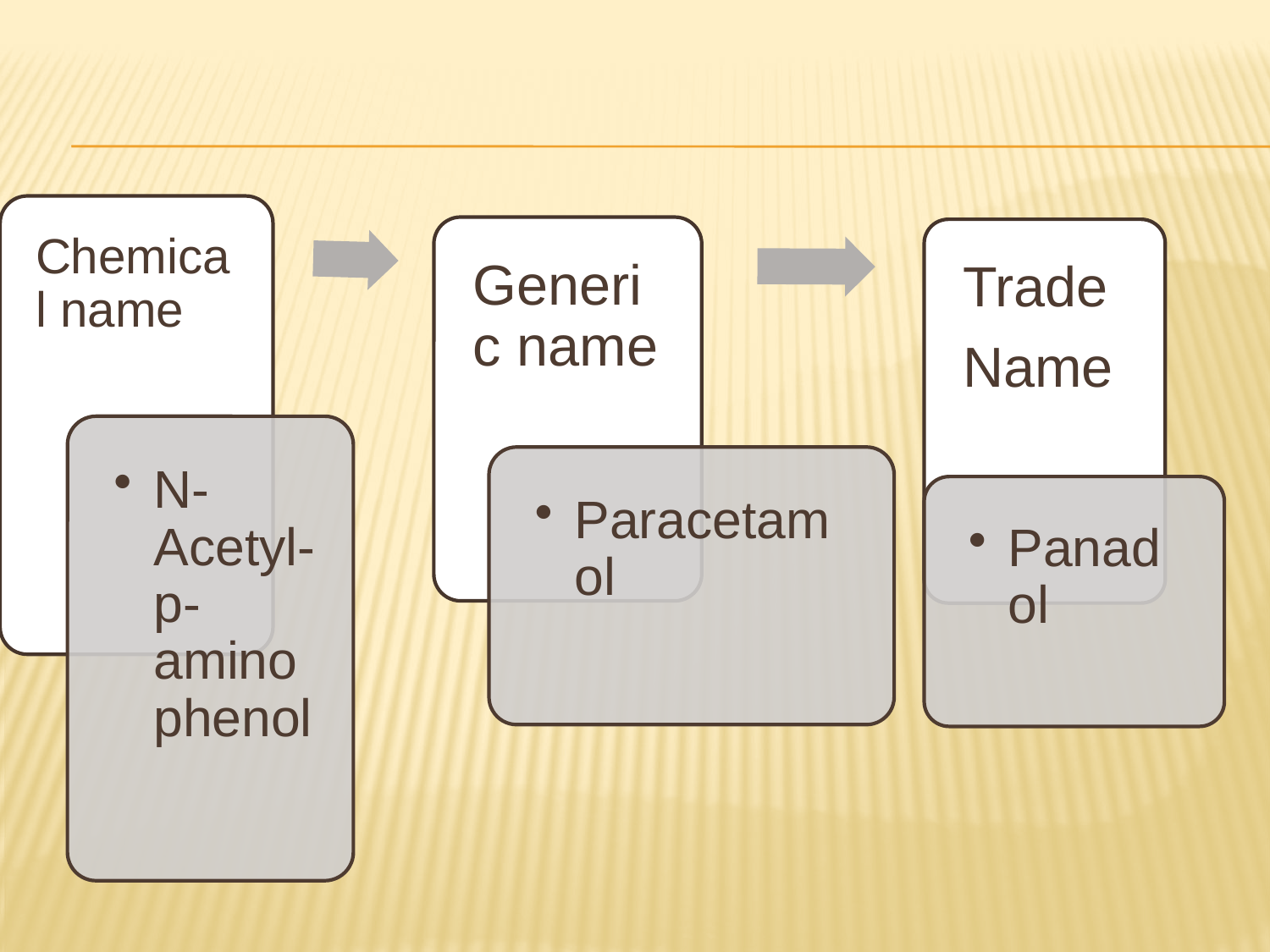

Chemical name
N-Acetyl-p-amino phenol

Generic name
Paracetamol

Trade
Name
Panadol